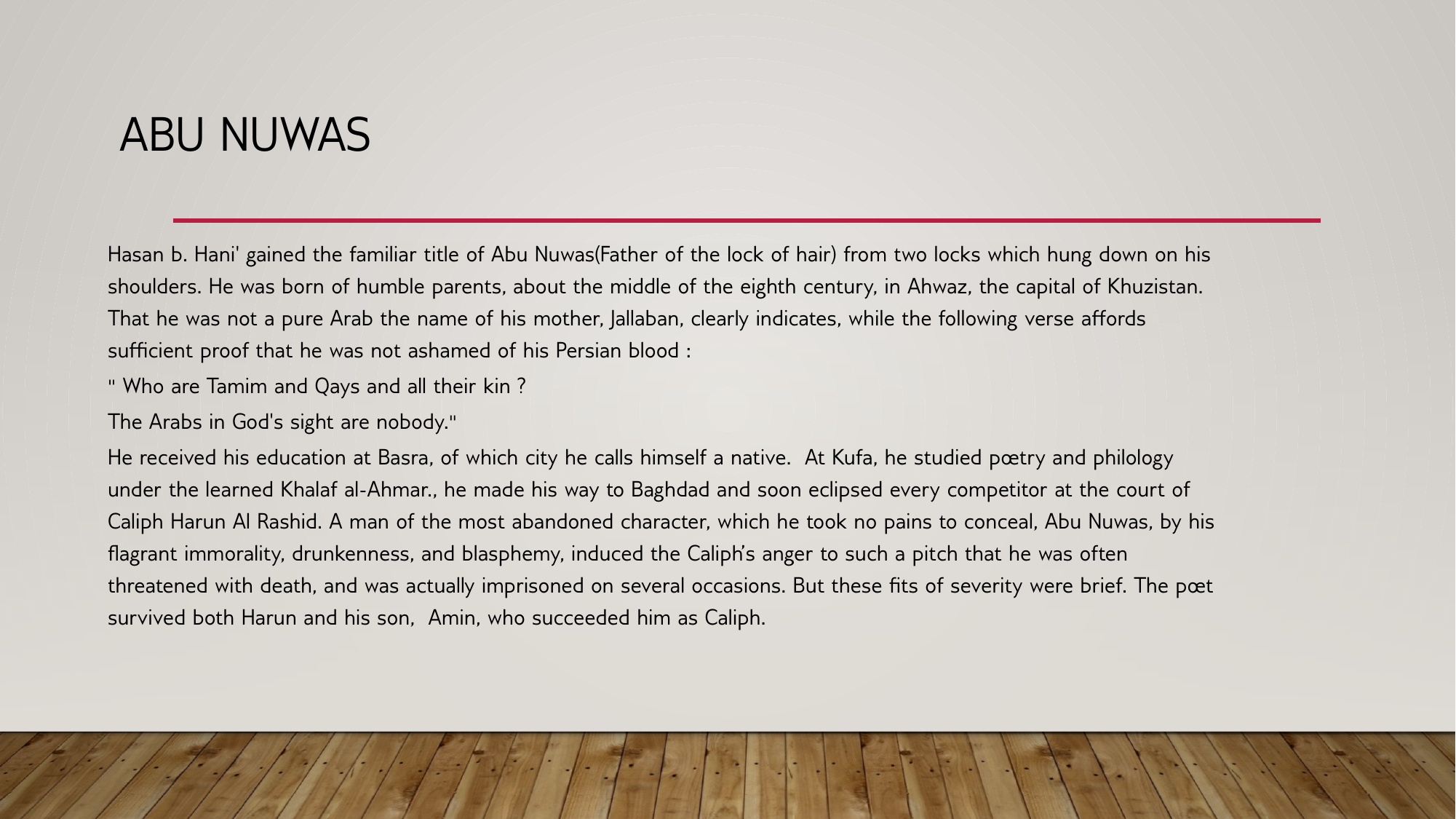

# Abu nuwas
Hasan b. Hani' gained the familiar title of Abu Nuwas(Father of the lock of hair) from two locks which hung down on his shoulders. He was born of humble parents, about the middle of the eighth century, in Ahwaz, the capital of Khuzistan. That he was not a pure Arab the name of his mother, Jallaban, clearly indicates, while the following verse affords sufficient proof that he was not ashamed of his Persian blood :
" Who are Tamim and Qays and all their kin ?
The Arabs in God's sight are nobody."
He received his education at Basra, of which city he calls himself a native.  At Kufa, he studied poetry and philology under the learned Khalaf al-Ahmar., he made his way to Baghdad and soon eclipsed every competitor at the court of Caliph Harun Al Rashid. A man of the most abandoned character, which he took no pains to conceal, Abu Nuwas, by his flagrant immorality, drunkenness, and blasphemy, induced the Caliph’s anger to such a pitch that he was often threatened with death, and was actually imprisoned on several occasions. But these fits of severity were brief. The poet survived both Harun and his son,  Amin, who succeeded him as Caliph.